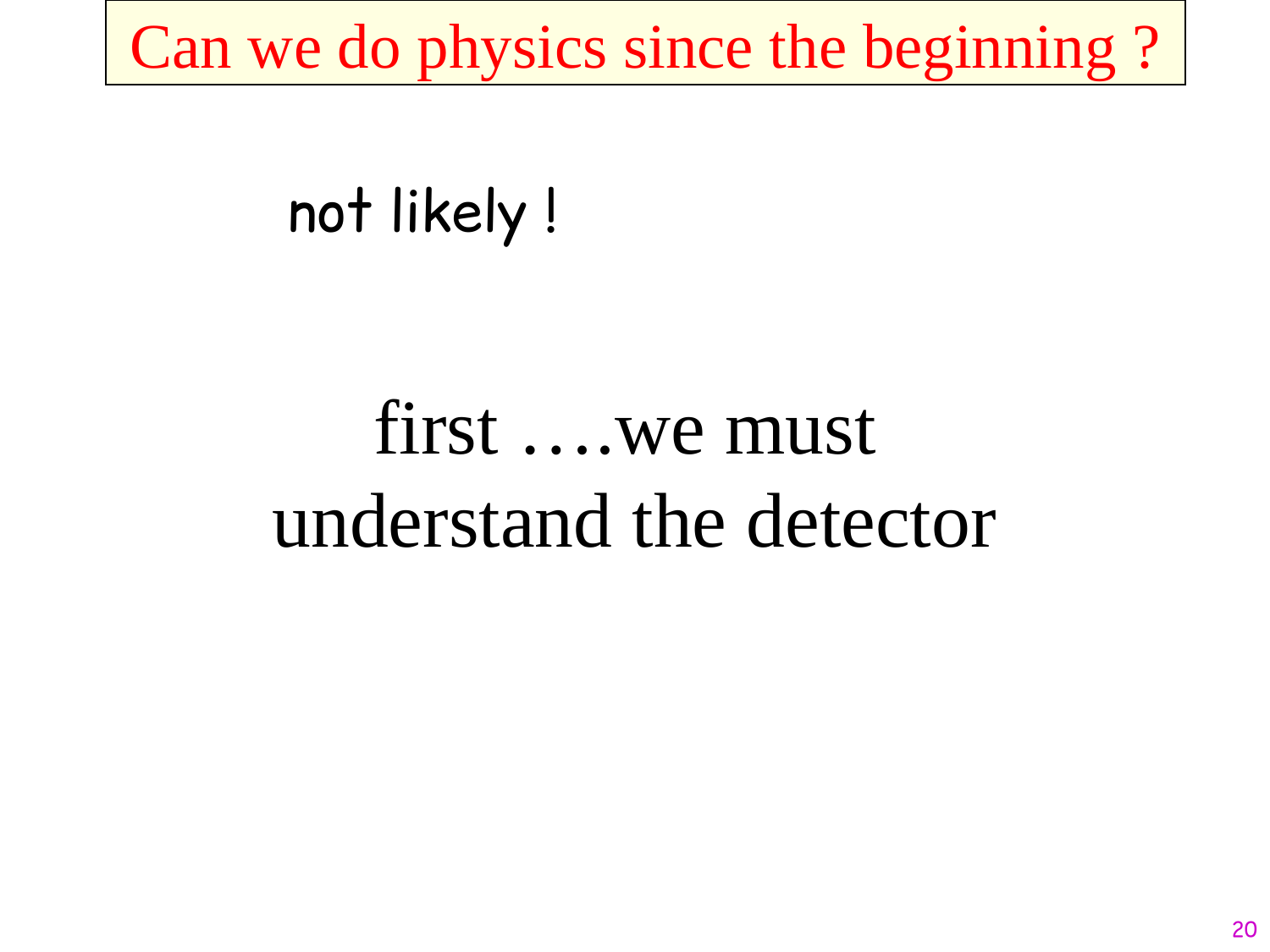

# Can we do physics since the beginning ?
not likely !
first ….we must
understand the detector

20